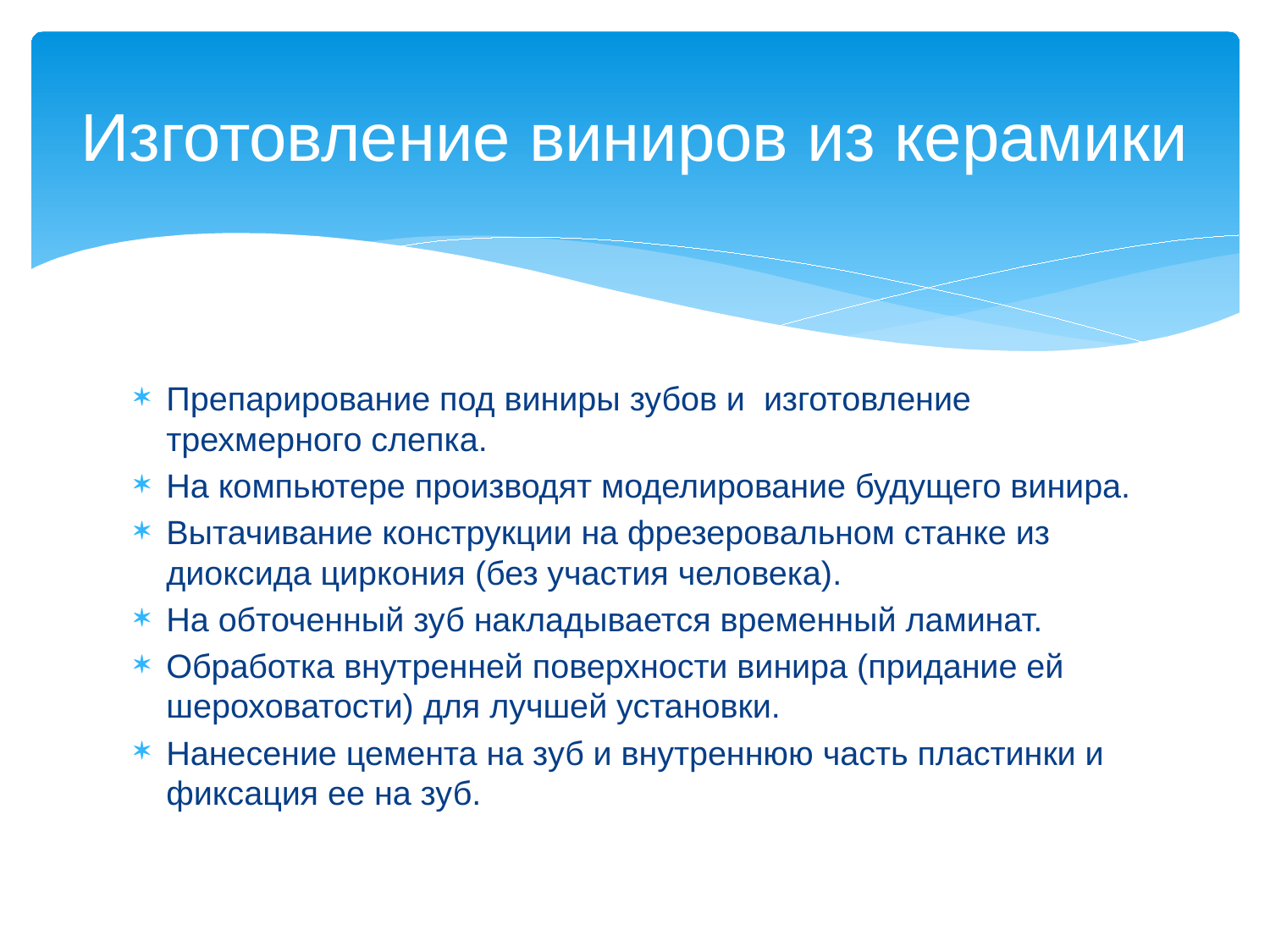

# Изготовление виниров из керамики
Препарирование под виниры зубов и  изготовление трехмерного слепка.
На компьютере производят моделирование будущего винира.
Вытачивание конструкции на фрезеровальном станке из диоксида циркония (без участия человека).
На обточенный зуб накладывается временный ламинат.
Обработка внутренней поверхности винира (придание ей шероховатости) для лучшей установки.
Нанесение цемента на зуб и внутреннюю часть пластинки и фиксация ее на зуб.